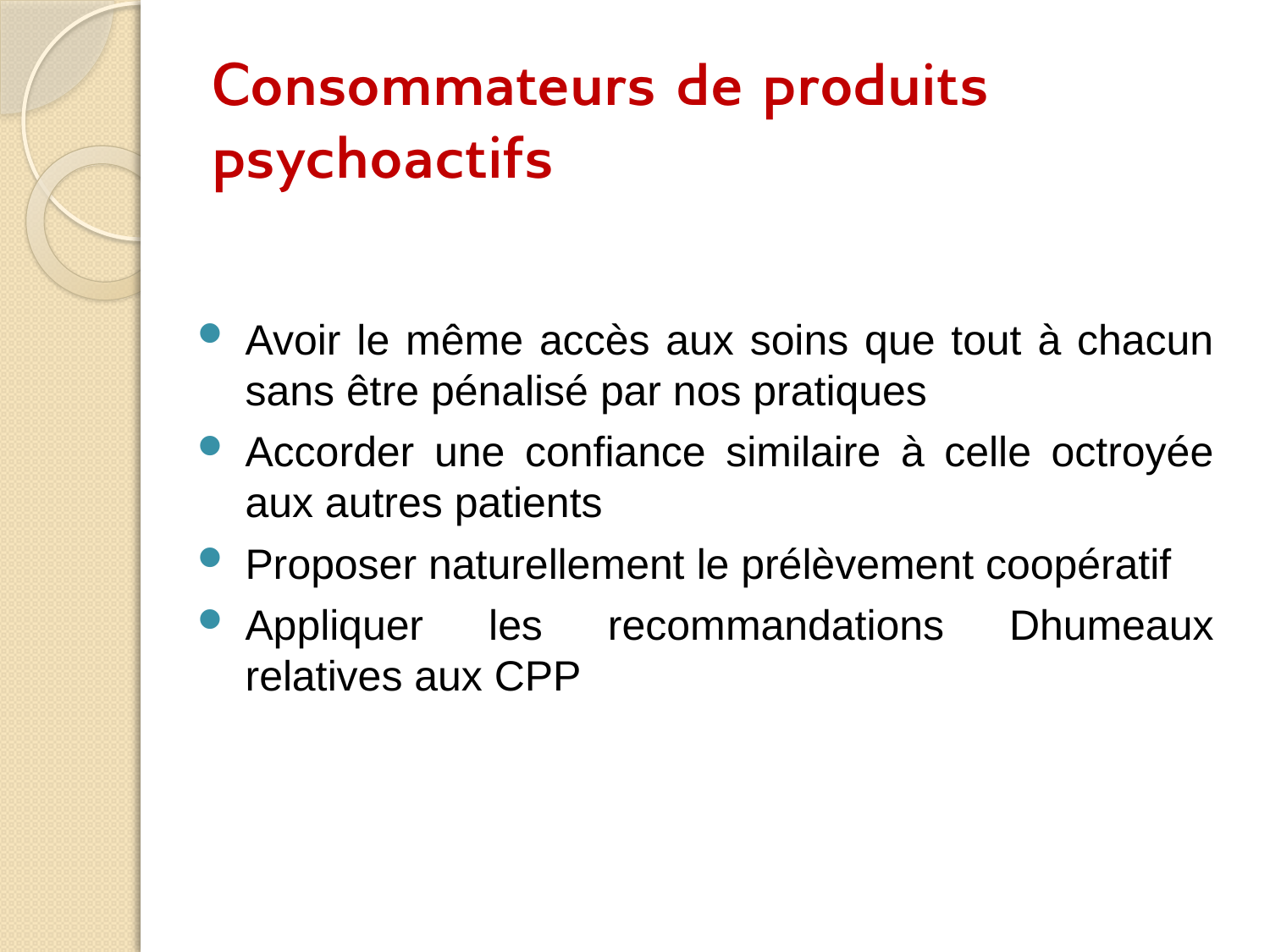

# Consommateurs de produits psychoactifs
Avoir le même accès aux soins que tout à chacun sans être pénalisé par nos pratiques
Accorder une confiance similaire à celle octroyée aux autres patients
Proposer naturellement le prélèvement coopératif
Appliquer les recommandations Dhumeaux relatives aux CPP